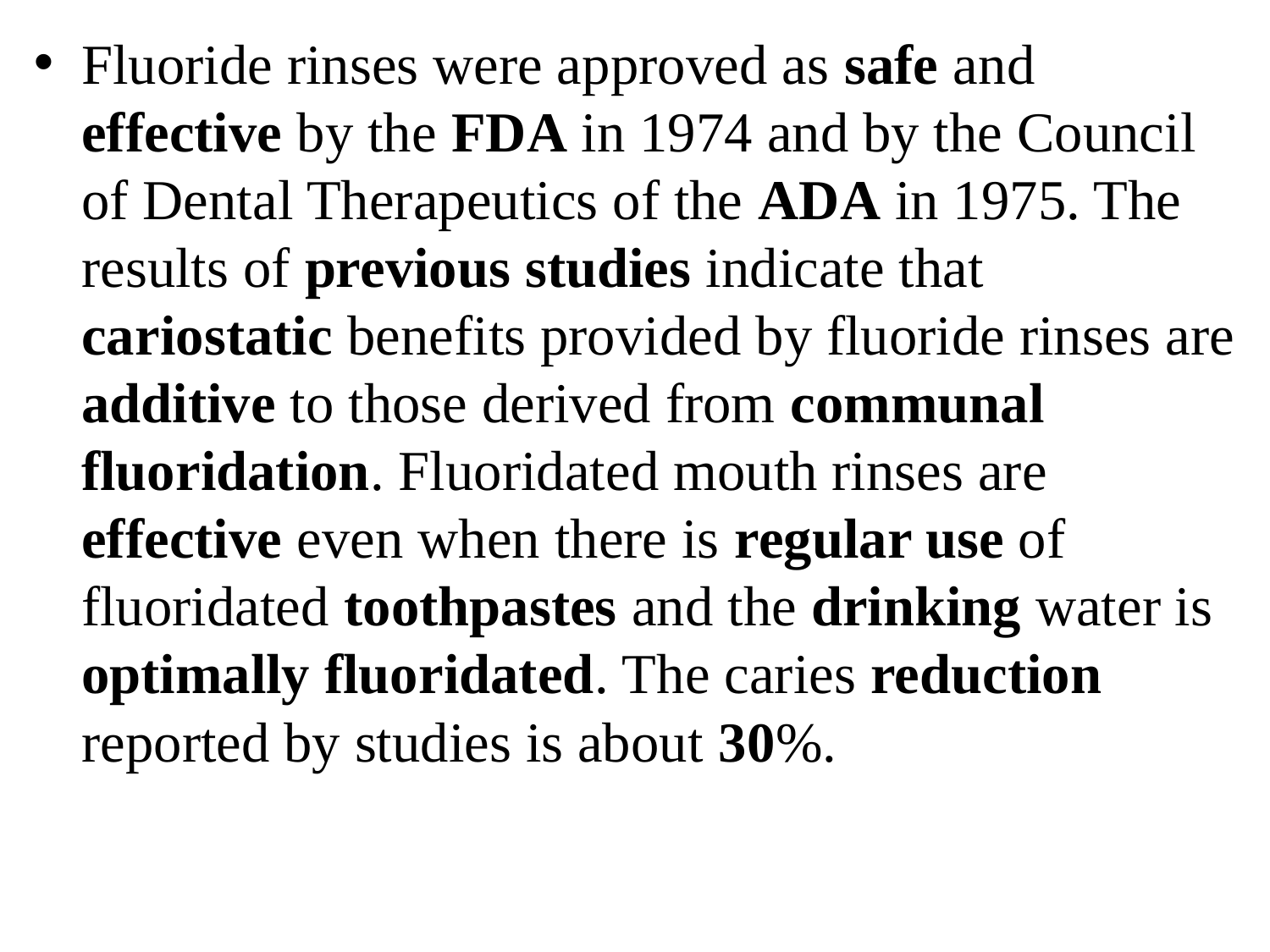

Fluoride rinses were approved as safe and effective by the FDA in 1974 and by the Council of Dental Therapeutics of the ADA in 1975. The results of previous studies indicate that cariostatic benefits provided by fluoride rinses are additive to those derived from communal fluoridation. Fluoridated mouth rinses are effective even when there is regular use of fluoridated toothpastes and the drinking water is optimally fluoridated. The caries reduction reported by studies is about 30%.